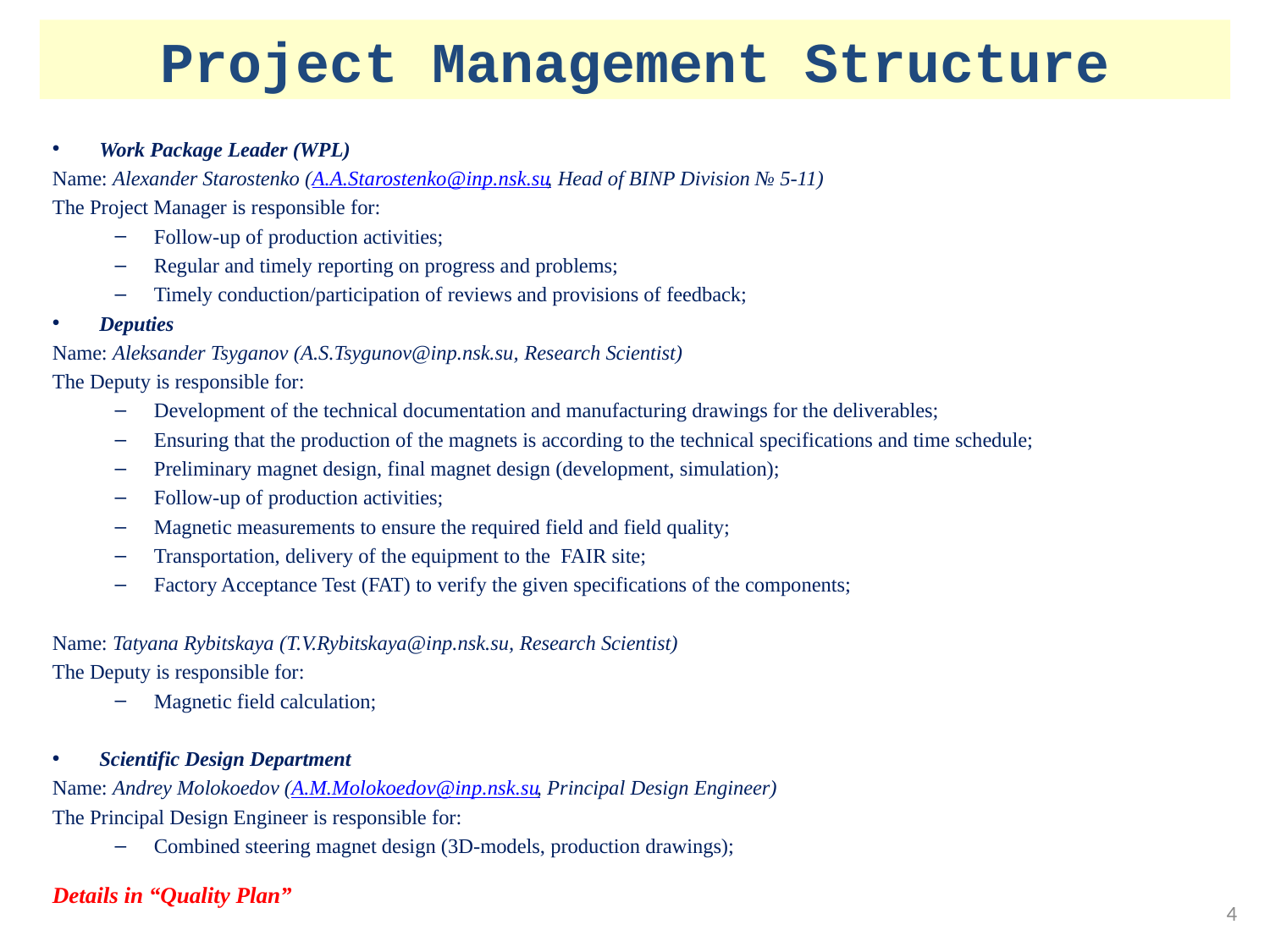

# Project Management Structure
Work Package Leader (WPL)
Name: Alexander Starostenko (A.A.Starostenko@inp.nsk.su, Head of BINP Division № 5-11)
The Project Manager is responsible for:
Follow-up of production activities;
Regular and timely reporting on progress and problems;
Timely conduction/participation of reviews and provisions of feedback;
Deputies
Name: Aleksander Tsyganov (A.S.Tsygunov@inp.nsk.su, Research Scientist)
The Deputy is responsible for:
Development of the technical documentation and manufacturing drawings for the deliverables;
Ensuring that the production of the magnets is according to the technical specifications and time schedule;
Preliminary magnet design, final magnet design (development, simulation);
Follow-up of production activities;
Magnetic measurements to ensure the required field and field quality;
Transportation, delivery of the equipment to the  FAIR site;
Factory Acceptance Test (FAT) to verify the given specifications of the components;

Name: Tatyana Rybitskaya (T.V.Rybitskaya@inp.nsk.su, Research Scientist)
The Deputy is responsible for:
Magnetic field calculation;

Scientific Design Department
Name: Andrey Molokoedov (A.M.Molokoedov@inp.nsk.su, Principal Design Engineer)
The Principal Design Engineer is responsible for:
Combined steering magnet design (3D-models, production drawings);

Details in “Quality Plan”
4